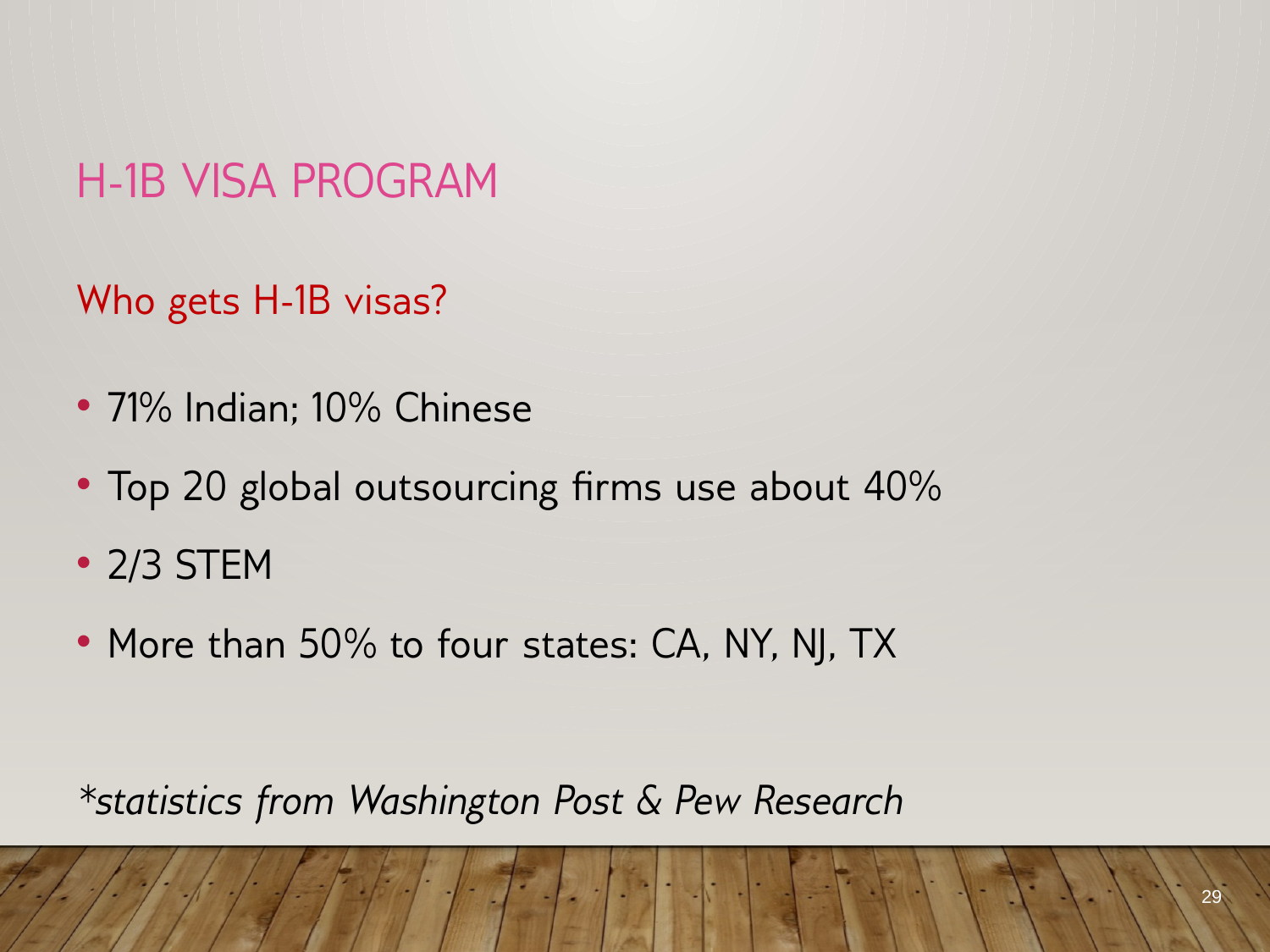

# H-1B Visa Program
Who gets H-1B visas?
71% Indian; 10% Chinese
Top 20 global outsourcing firms use about 40%
2/3 STEM
More than 50% to four states: CA, NY, NJ, TX

*statistics from Washington Post & Pew Research